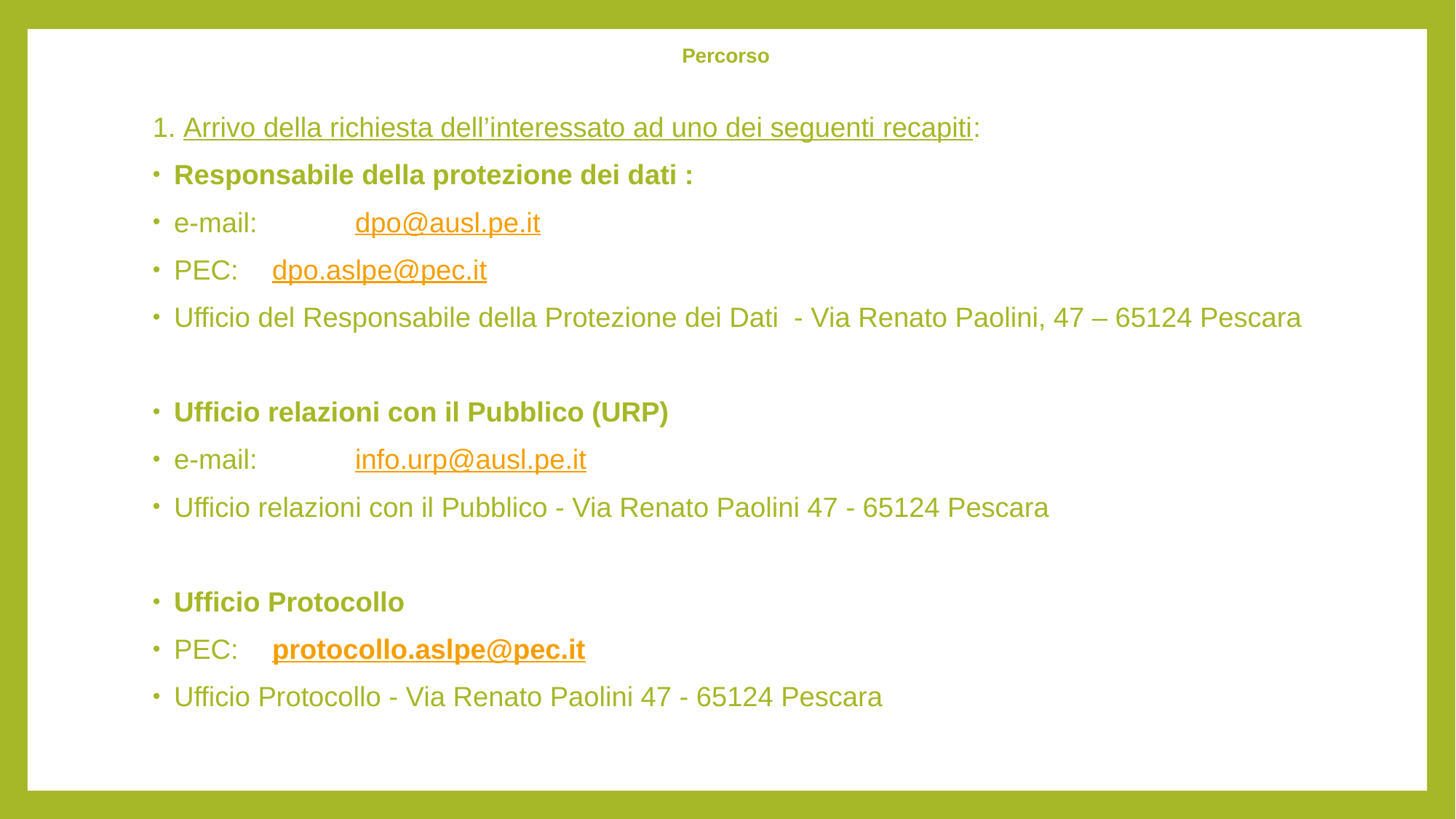

# Percorso
1. Arrivo della richiesta dell’interessato ad uno dei seguenti recapiti:
Responsabile della protezione dei dati :
e-mail: 	dpo@ausl.pe.it
PEC:	 dpo.aslpe@pec.it
Ufficio del Responsabile della Protezione dei Dati  - Via Renato Paolini, 47 – 65124 Pescara

Ufficio relazioni con il Pubblico (URP)
e-mail: 		info.urp@ausl.pe.it
Ufficio relazioni con il Pubblico - Via Renato Paolini 47 - 65124 Pescara

Ufficio Protocollo
PEC:		 protocollo.aslpe@pec.it
Ufficio Protocollo - Via Renato Paolini 47 - 65124 Pescara